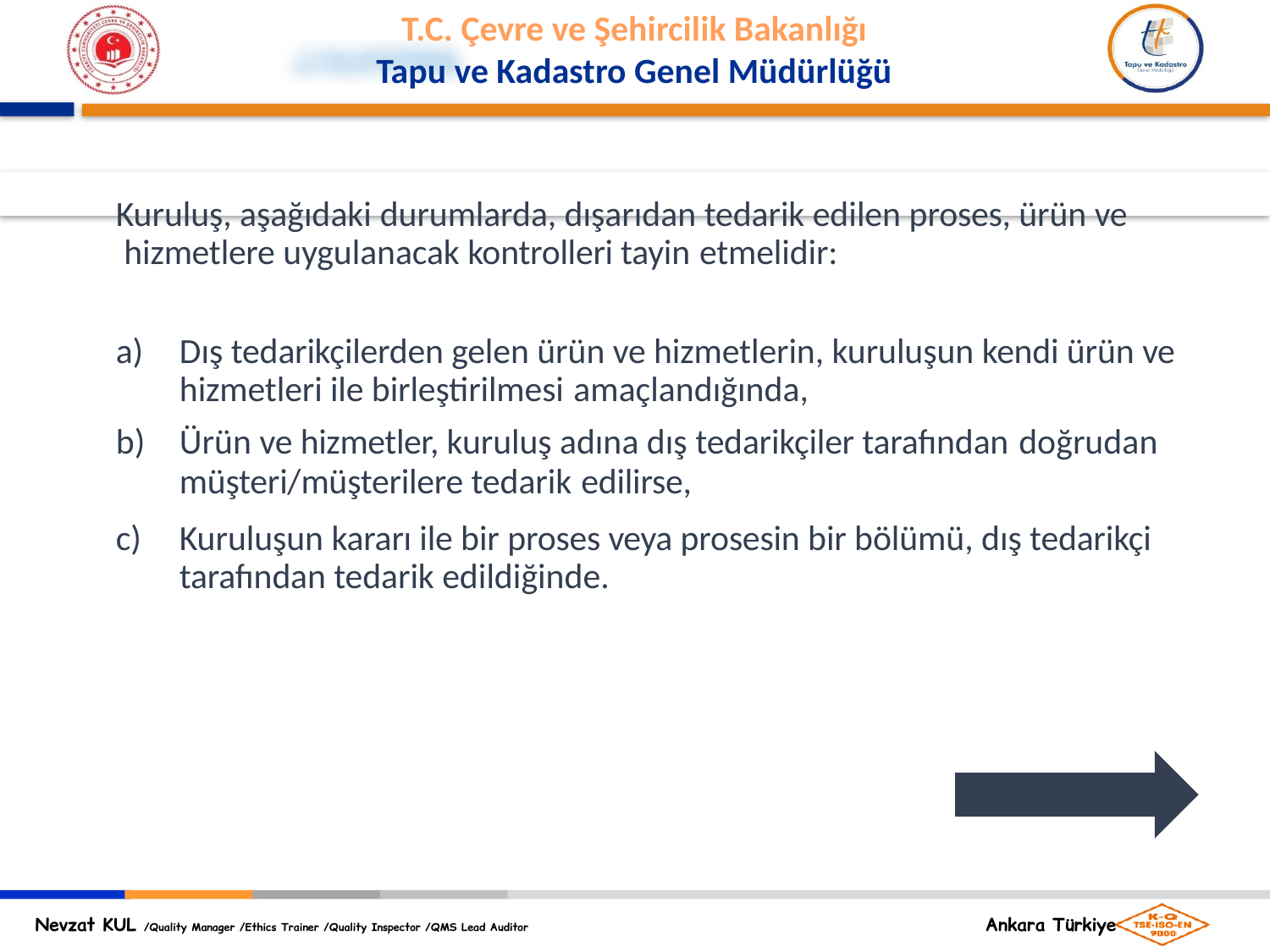

Kuruluş, aşağıdaki durumlarda, dışarıdan tedarik edilen proses, ürün ve  hizmetlere uygulanacak kontrolleri tayin etmelidir:

Dış tedarikçilerden gelen ürün ve hizmetlerin, kuruluşun kendi ürün ve  hizmetleri ile birleştirilmesi amaçlandığında,
Ürün ve hizmetler, kuruluş adına dış tedarikçiler tarafından doğrudan
müşteri/müşterilere tedarik edilirse,
Kuruluşun kararı ile bir proses veya prosesin bir bölümü, dış tedarikçi  tarafından tedarik edildiğinde.